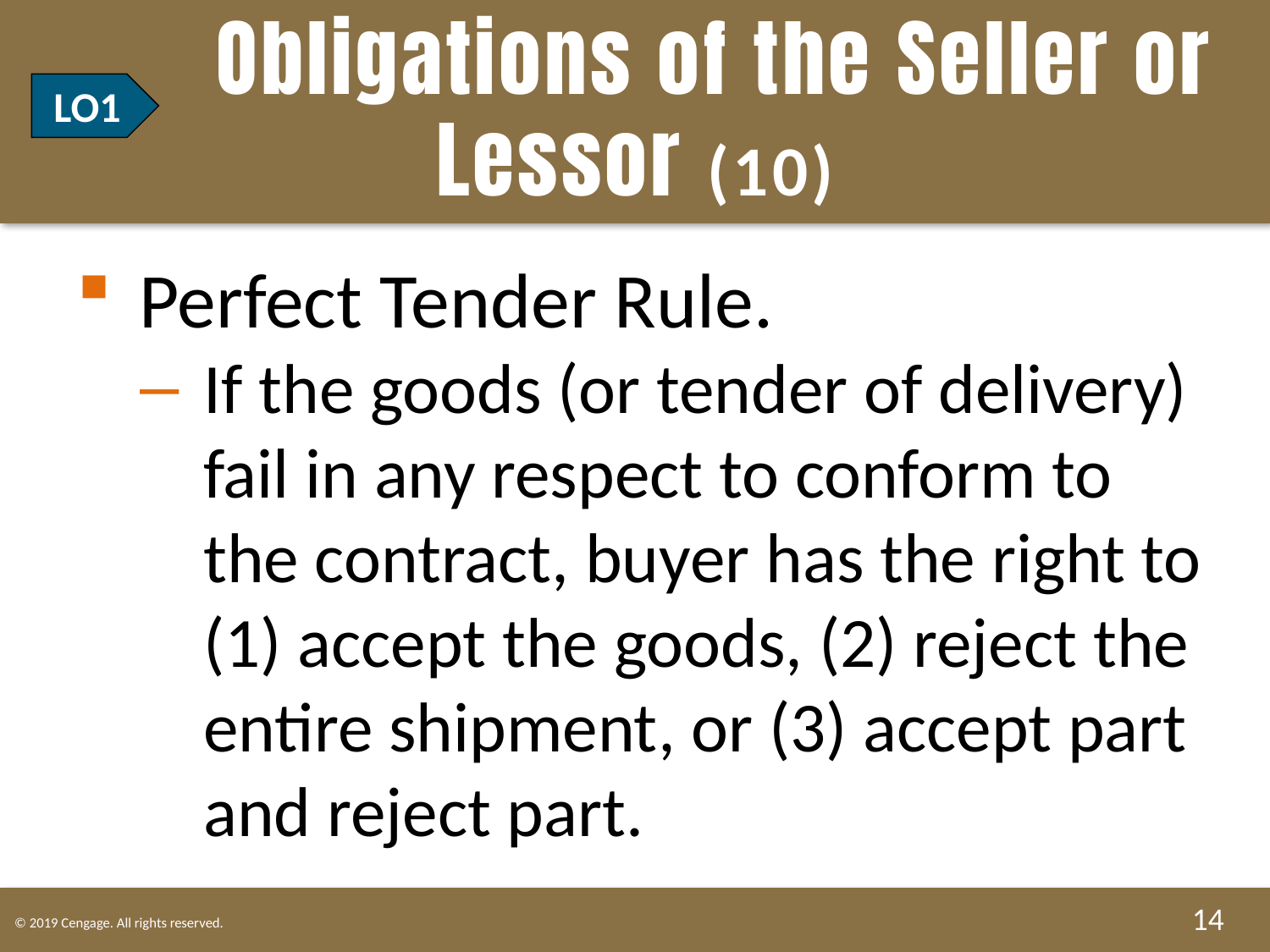

# LO1            Obligations of the Seller or Lessor (10)
LO1
Perfect Tender Rule.
If the goods (or tender of delivery) fail in any respect to conform to the contract, buyer has the right to (1) accept the goods, (2) reject the entire shipment, or (3) accept part and reject part.
14